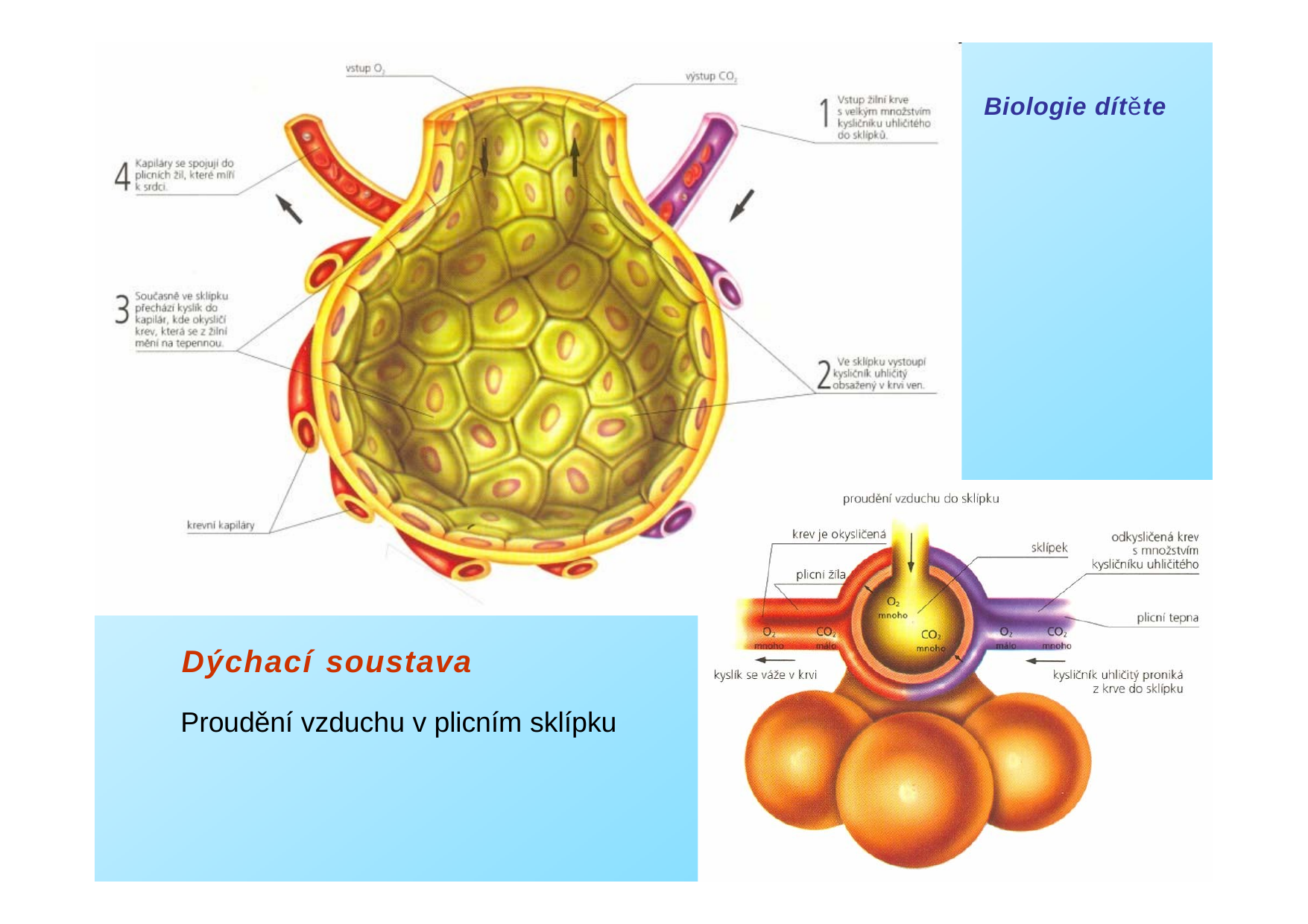

Biologie dítěte
Dýchací soustava
Proudění vzduchu v plicním sklípku